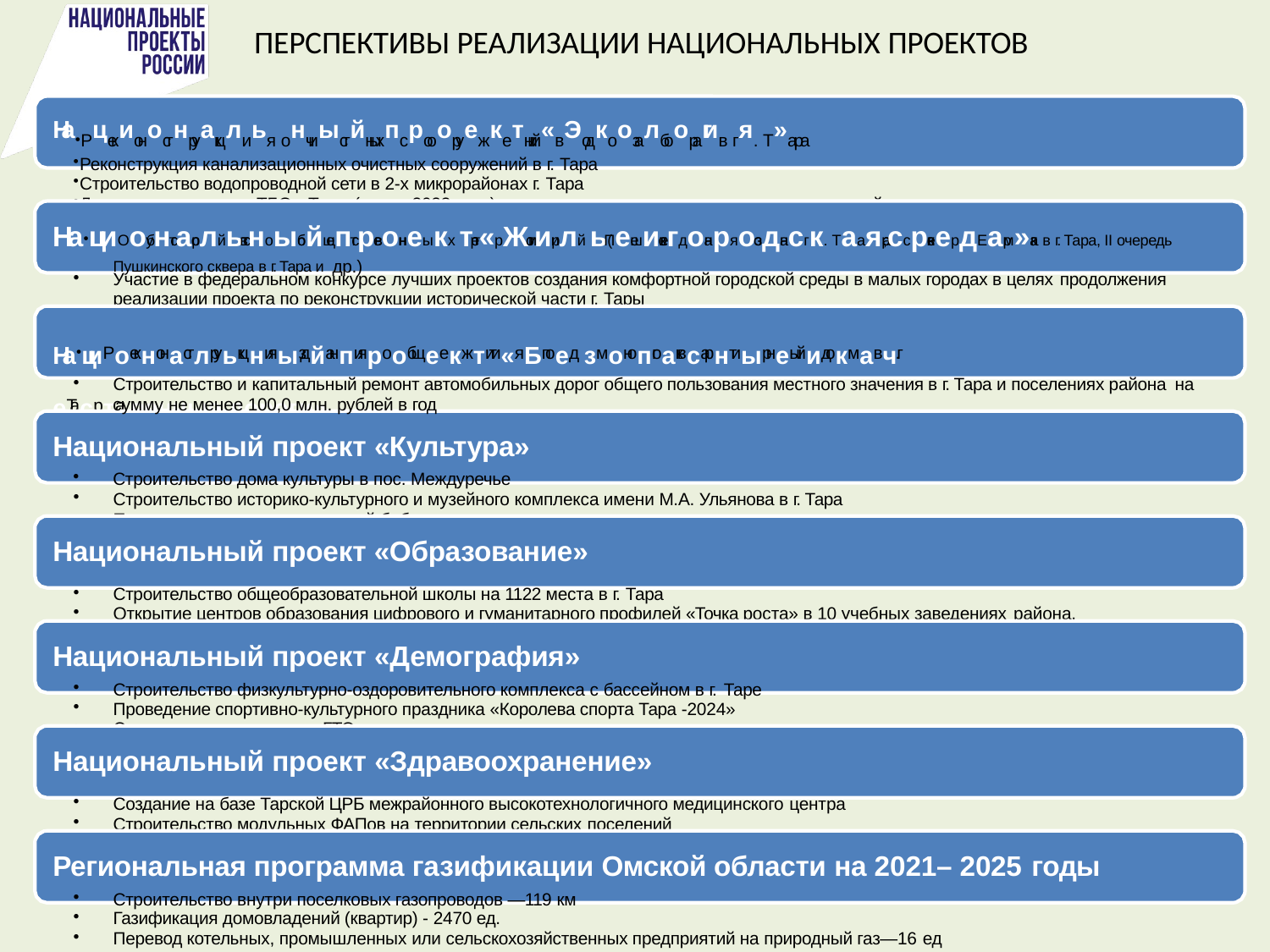

# ПЕРСПЕКТИВЫ РЕАЛИЗАЦИИ НАЦИОНАЛЬНЫХ ПРОЕКТОВ
На•Рцекионостнруакцлиья ончиыстйныхпсроооруежкетний«вЭодкоозалбоорагив гя. Т»ара
Реконструкция канализационных очистных сооружений в г. Тара
Строительство водопроводной сети в 2-х микрорайонах г. Тара
Ликвидация полигона ТБО г. Тары (после 2023 года), ликвидация свалок в сельских поселениях района

Строительство водозабора подземных вод (разведочно-эксплуатационных скважин) для водоснабжения 5 сёл Тарского района
На• циОобунстаролйьствноыобйщепстрвеоннеыкх ттер«рЖитоирилй ь(Пеешиехогдонаряозоднасгк. Тааяра,ссрквеердЕарм»ака в г. Тара, II очередь Пушкинского сквера в г. Тара и  др.)
•
Участие в федеральном конкурсе лучших проектов создания комфортной городской среды в малых городах в целях продолжения
реализации проекта по реконструкции исторической части г. Тары
•

Переселение из ветхого и аварийного жилья не менее 5 семей в год
На• циРоекнонастлруькцнияыздйанпиярообщеекжтити«яБпоед змонопгоаквсарнтиырнеыйидокмавчг. еТасрта венные дороги»
•
Строительство и капитальный ремонт автомобильных дорог общего пользования местного значения в г. Тара и поселениях района на
сумму не менее 100,0 млн. рублей в год
Национальный проект «Культура»
Строительство дома культуры в пос. Междуречье

•
•
Строительство историко-культурного и музейного комплекса имени М.А. Ульянова в г. Тара  Переоснащение муниципальной библиотеки по модельному стандарту

Национальный проект «Образование»
•
Строительство общеобразовательной школы на 1122 места в г. Тара
•
Открытие центров образования цифрового и гуманитарного профилей «Точка роста» в 10 учебных заведениях района.

Национальный проект «Демография»
•
Строительство физкультурно-оздоровительного комплекса с бассейном в г. Таре
•
•
Проведение спортивно-культурного праздника «Королева спорта Тара -2024»  Строительство площадок ГТО

Национальный проект «Здравоохранение»
•
•
Создание на базе Тарской ЦРБ межрайонного высокотехнологичного медицинского центра
Строительство модульных ФАПов на территории сельских поселений

Региональная программа газификации Омской области на 2021– 2025 годы
•
Строительство внутри поселковых газопроводов —119 км
•
•
Газификация домовладений (квартир) - 2470 ед.
Перевод котельных, промышленных или сельскохозяйственных предприятий на природный газ—16 ед